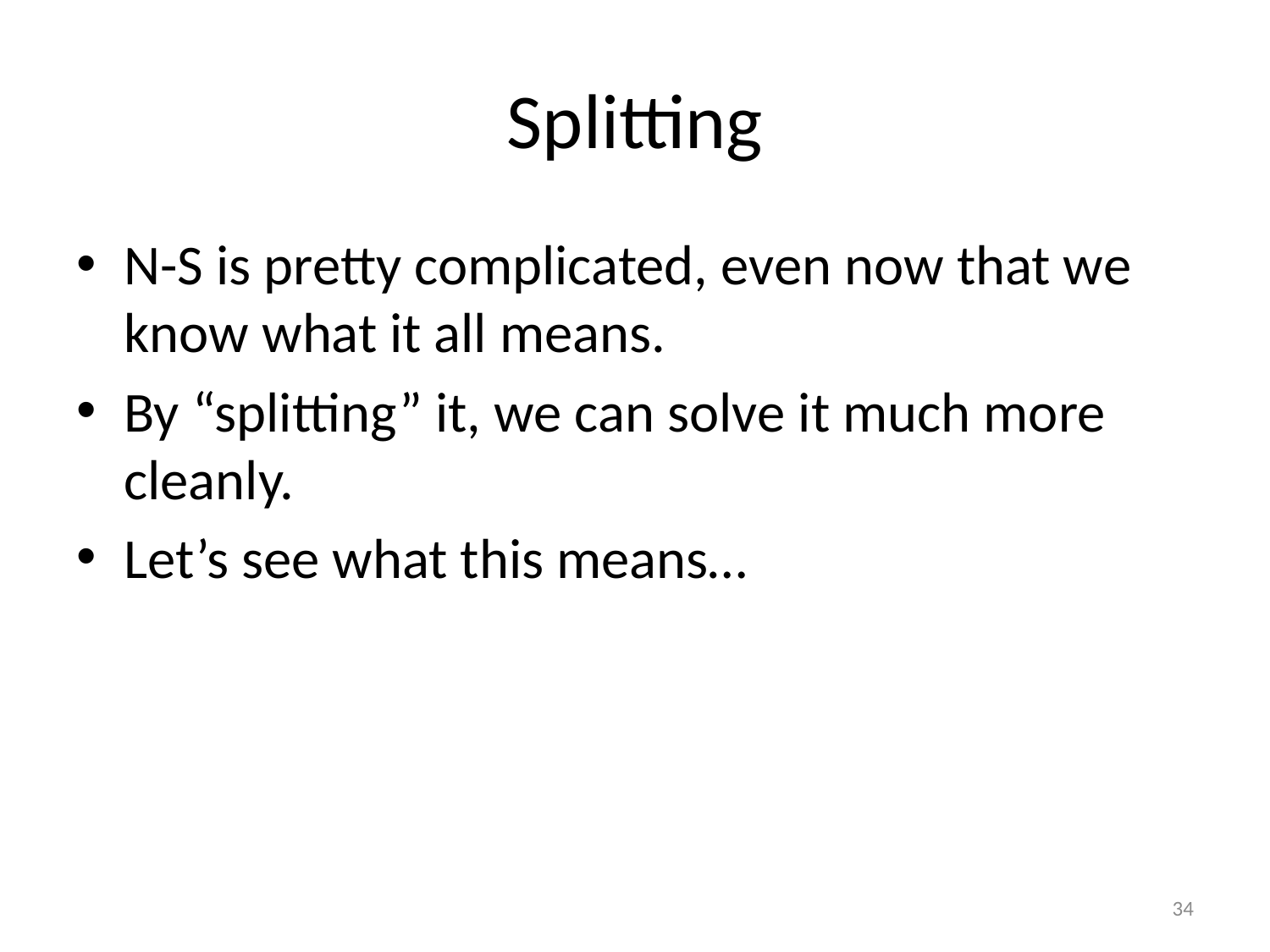

# Splitting
N-S is pretty complicated, even now that we know what it all means.
By “splitting” it, we can solve it much more cleanly.
Let’s see what this means…
34